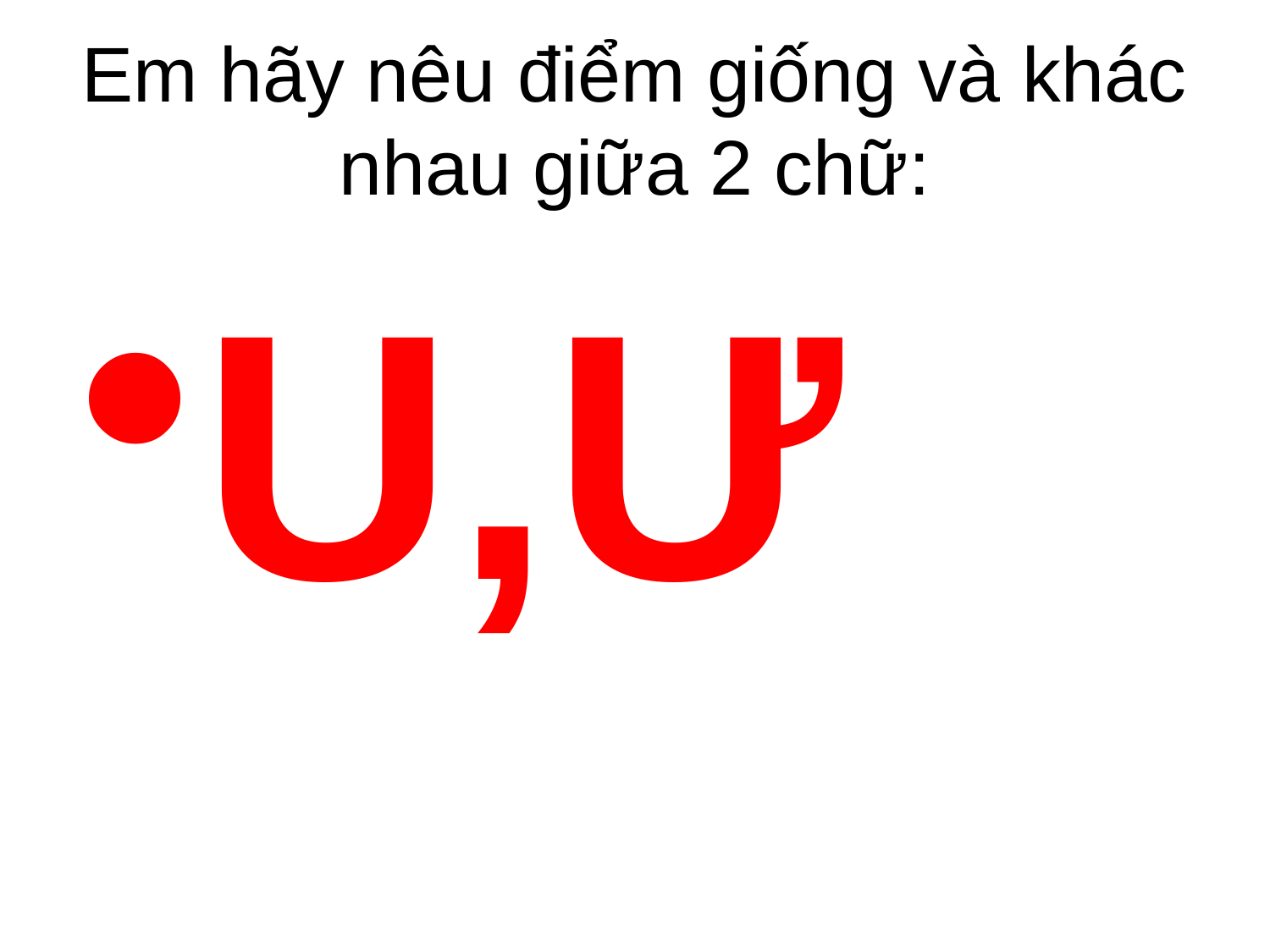

# Em hãy nêu điểm giống và khác nhau giữa 2 chữ:
U,Ư